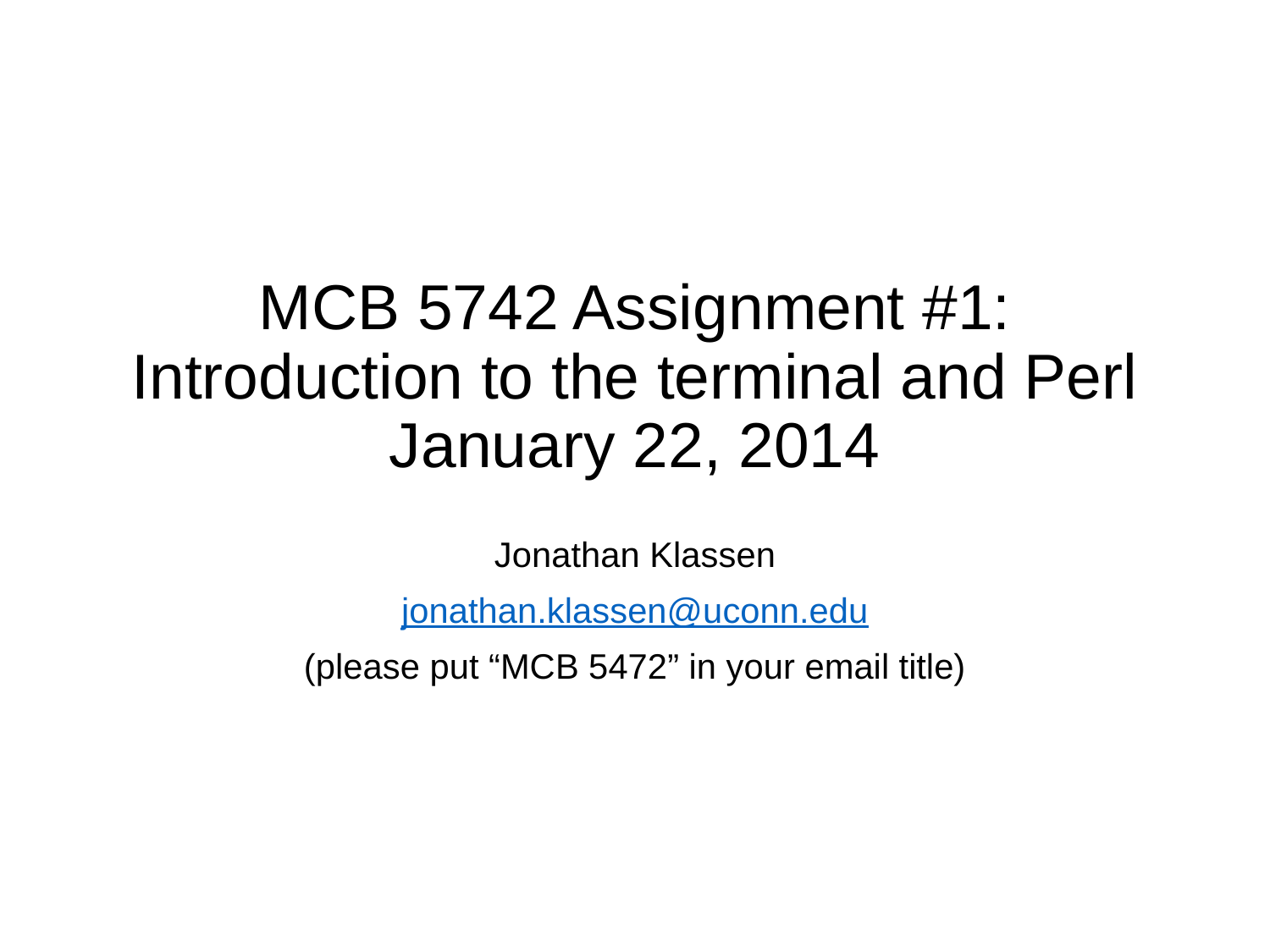

# MCB 5742 Assignment #1: Introduction to the terminal and Perl January 22, 2014
Jonathan Klassen
jonathan.klassen@uconn.edu
(please put “MCB 5472” in your email title)